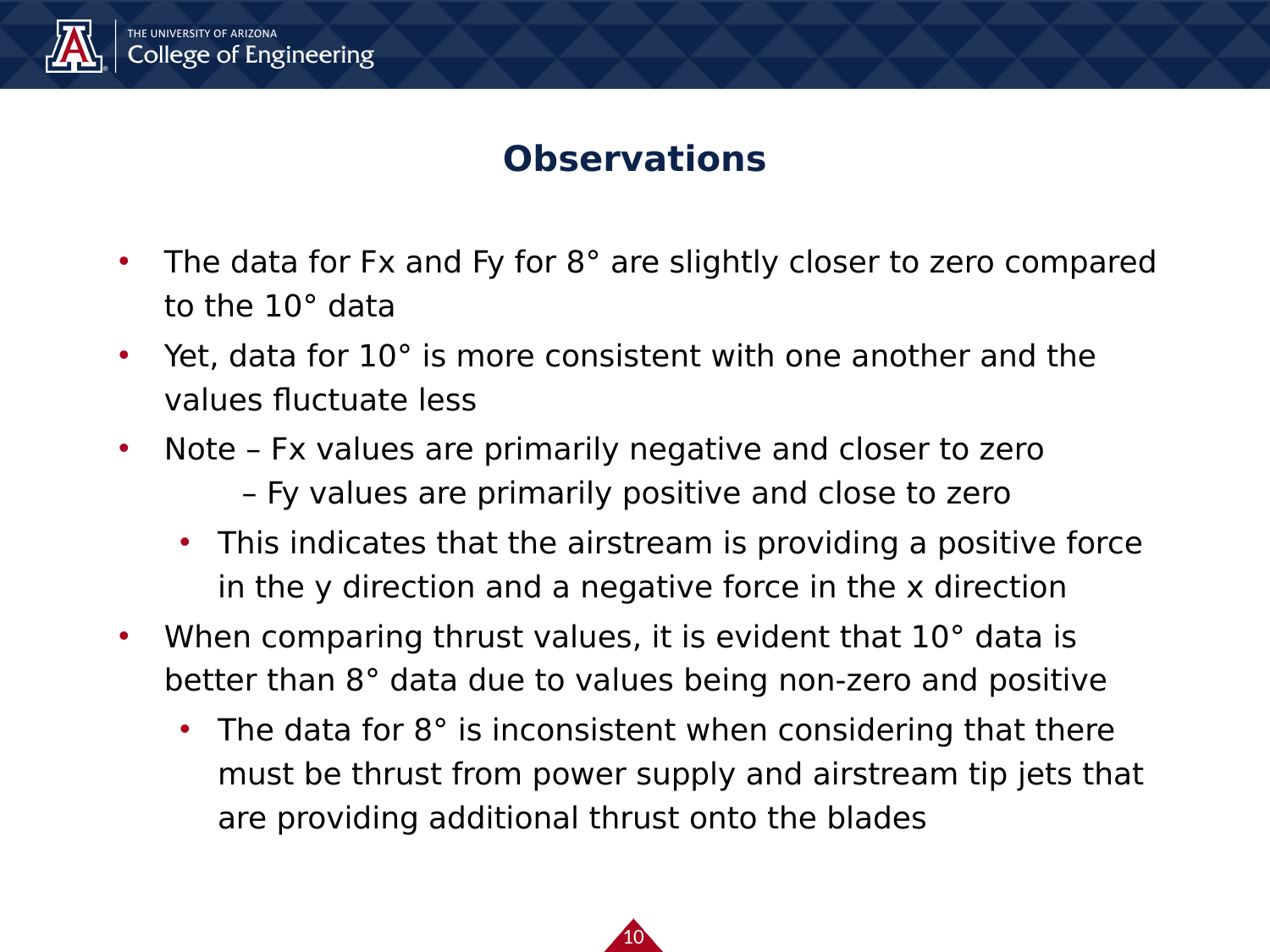

# Observations
The data for Fx and Fy for 8° are slightly closer to zero compared to the 10° data
Yet, data for 10° is more consistent with one another and the values fluctuate less
Note – Fx values are primarily negative and closer to zero
        – Fy values are primarily positive and close to zero
This indicates that the airstream is providing a positive force in the y direction and a negative force in the x direction
When comparing thrust values, it is evident that 10° data is better than 8° data due to values being non-zero and positive
The data for 8° is inconsistent when considering that there must be thrust from power supply and airstream tip jets that are providing additional thrust onto the blades

10